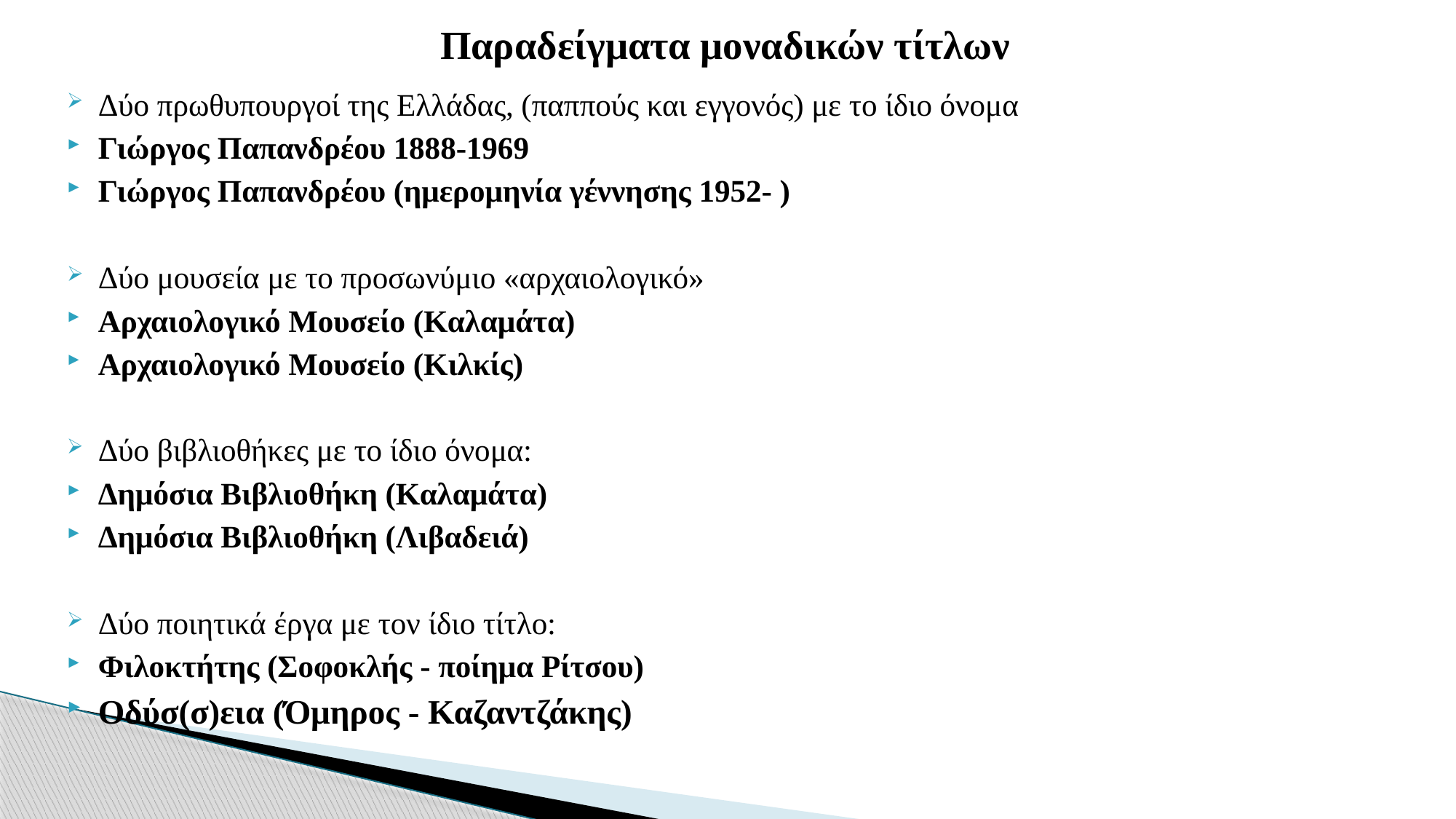

Παραδείγματα μοναδικών τίτλων
Δύο πρωθυπουργοί της Ελλάδας, (παππούς και εγγονός) με το ίδιο όνομα
Γιώργος Παπανδρέου 1888-1969
Γιώργος Παπανδρέου (ημερομηνία γέννησης 1952- )

Δύο μουσεία με το προσωνύμιο «αρχαιολογικό»
Αρχαιολογικό Μουσείο (Καλαμάτα)
Αρχαιολογικό Μουσείο (Κιλκίς)

Δύο βιβλιοθήκες με το ίδιο όνομα:
Δημόσια Βιβλιοθήκη (Καλαμάτα)
Δημόσια Βιβλιοθήκη (Λιβαδειά)

Δύο ποιητικά έργα με τον ίδιο τίτλο:
Φιλοκτήτης (Σοφοκλής - ποίημα Ρίτσου)
Οδύσ(σ)εια (Όμηρος - Καζαντζάκης)